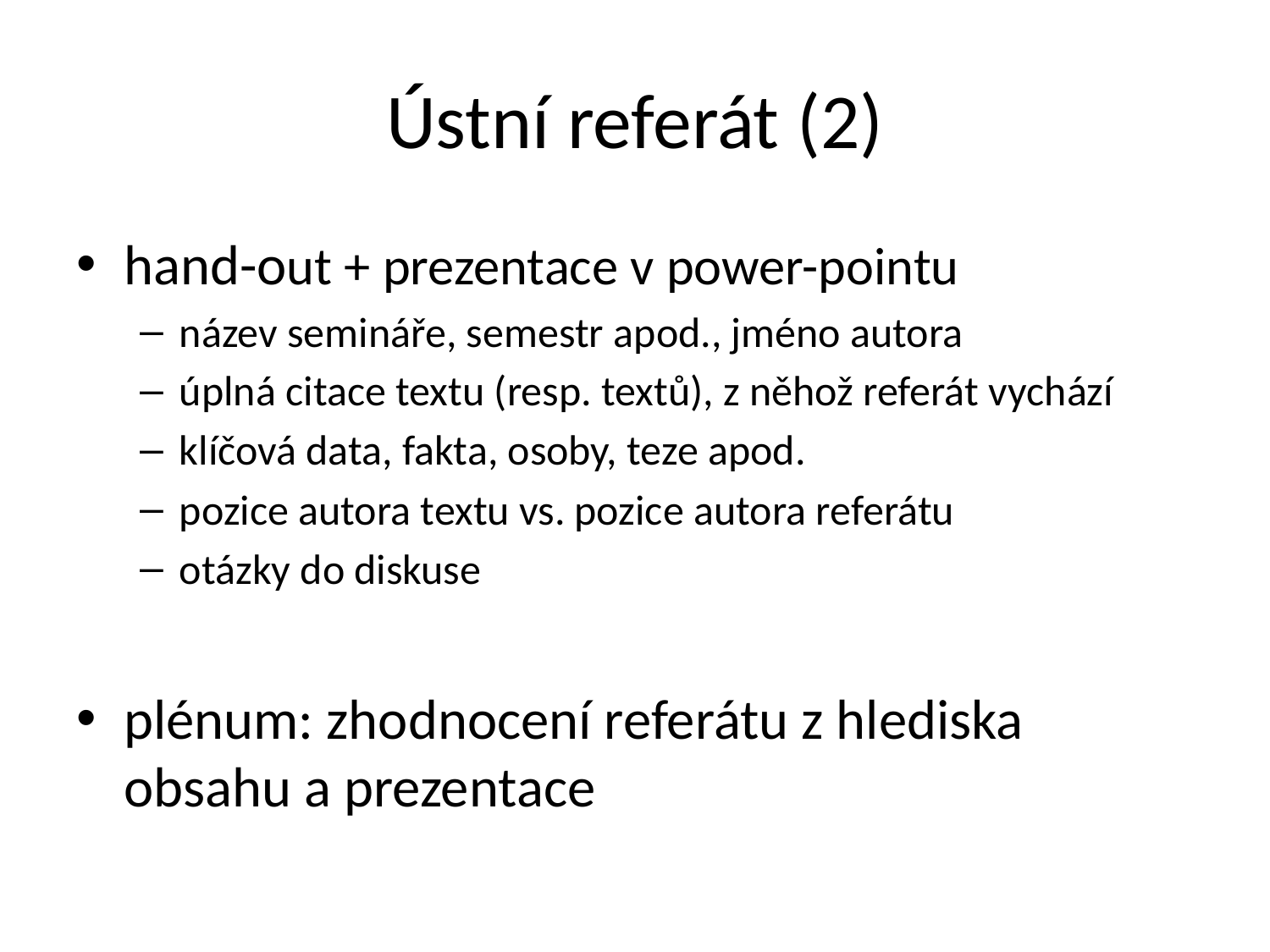

# Ústní referát (2)
hand-out + prezentace v power-pointu
název semináře, semestr apod., jméno autora
úplná citace textu (resp. textů), z něhož referát vychází
klíčová data, fakta, osoby, teze apod.
pozice autora textu vs. pozice autora referátu
otázky do diskuse

plénum: zhodnocení referátu z hlediska obsahu a prezentace